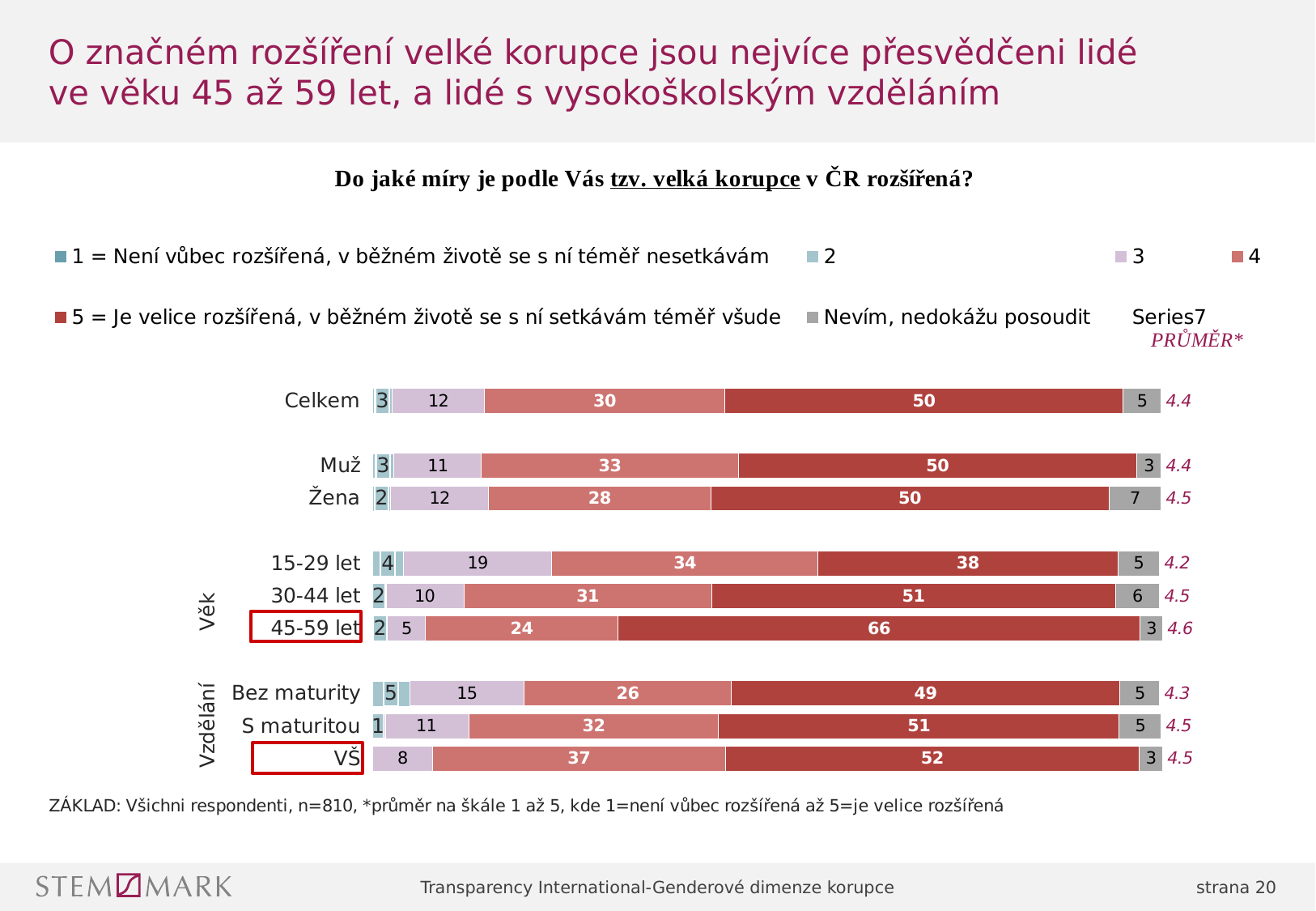

# O značném rozšíření velké korupce jsou nejvíce přesvědčeni lidé ve věku 45 až 59 let, a lidé s vysokoškolským vzděláním

### Chart

| Category | 1 = Není vůbec rozšířená, v běžném životě se s ní téměř nesetkávám | 2 | 3 | 4 | 5 = Je velice rozšířená, v běžném životě se s ní setkávám téměř všude | Nevím, nedokážu posoudit |  |
|---|---|---|---|---|---|---|---|
| Celkem | None | 2.5 | 11.7 | 30.4 | 50.4 | 4.8 | 4.4 |
|  | None | None | None | None | None | None | None |
| Muž | None | 2.7 | 11.1 | 32.5 | 50.4 | 3.1 | 4.4 |
| Žena | None | 2.3 | 12.4 | 28.1 | 50.4 | 6.6 | 4.5 |
|  | None | None | None | None | None | None | None |
| 15-29 let | None | 3.9 | 18.8 | 33.7 | 37.9 | 5.3 | 4.2 |
| 30-44 let | None | 1.6 | 10.0 | 31.3 | 51.1 | 5.6 | 4.5 |
| 45-59 let | None | 1.9 | 4.8 | 24.4 | 66.0 | 2.9 | 4.6 |
|  | None | None | None | None | None | None | None |
| Bez maturity | None | 4.7 | 14.5 | 26.2 | 49.2 | 5.0 | 4.3 |
| S maturitou | None | 1.4 | 10.8 | 31.6 | 50.7 | 5.3 | 4.5 |
| VŠ | None | 0.0 | 7.6 | 37.1 | 52.3 | 3.0 | 4.5 |